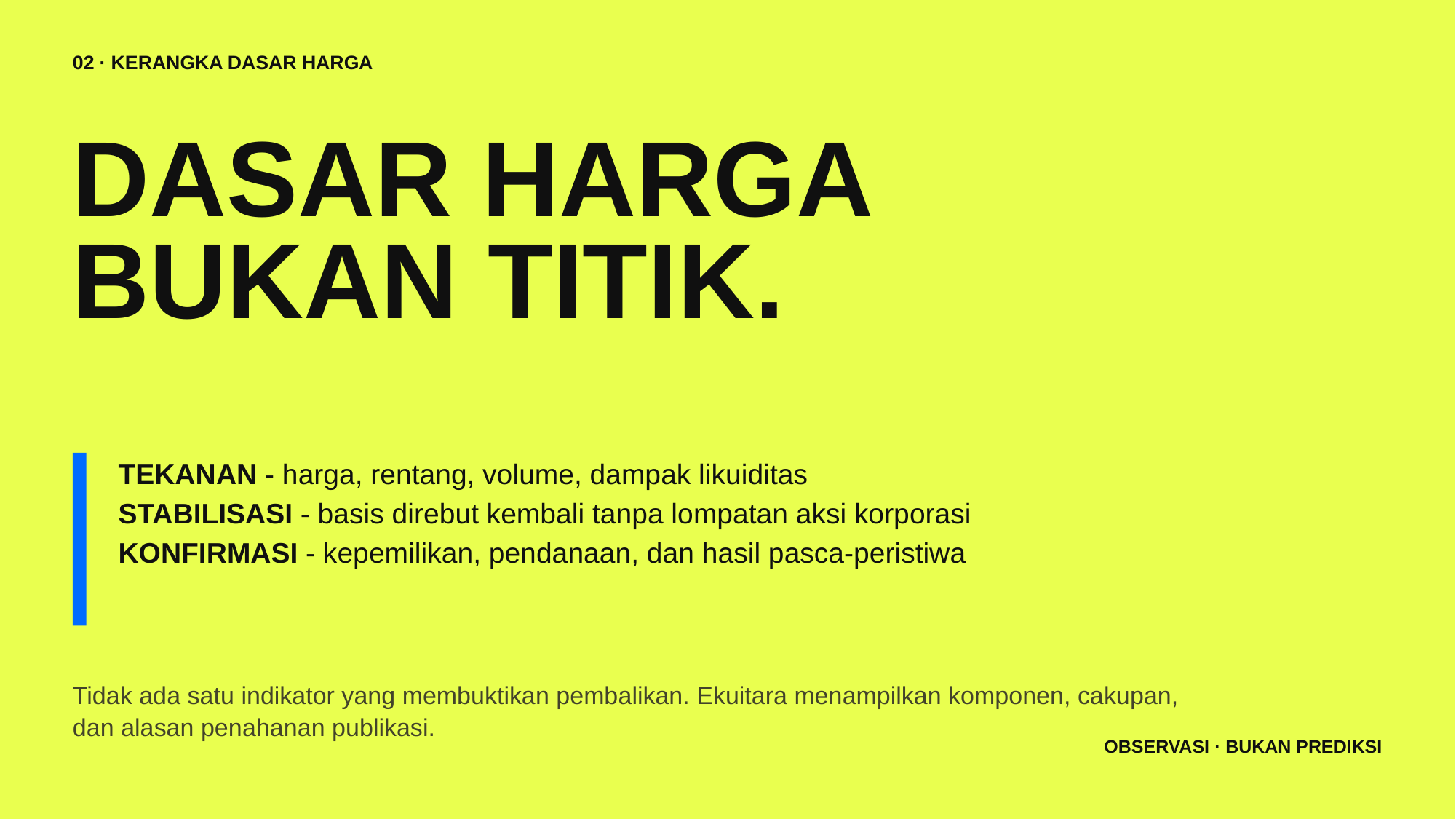

02 · KERANGKA DASAR HARGA
DASAR HARGA
BUKAN TITIK.
TEKANAN - harga, rentang, volume, dampak likuiditas
STABILISASI - basis direbut kembali tanpa lompatan aksi korporasi
KONFIRMASI - kepemilikan, pendanaan, dan hasil pasca-peristiwa

Tidak ada satu indikator yang membuktikan pembalikan. Ekuitara menampilkan komponen, cakupan, dan alasan penahanan publikasi.
OBSERVASI · BUKAN PREDIKSI